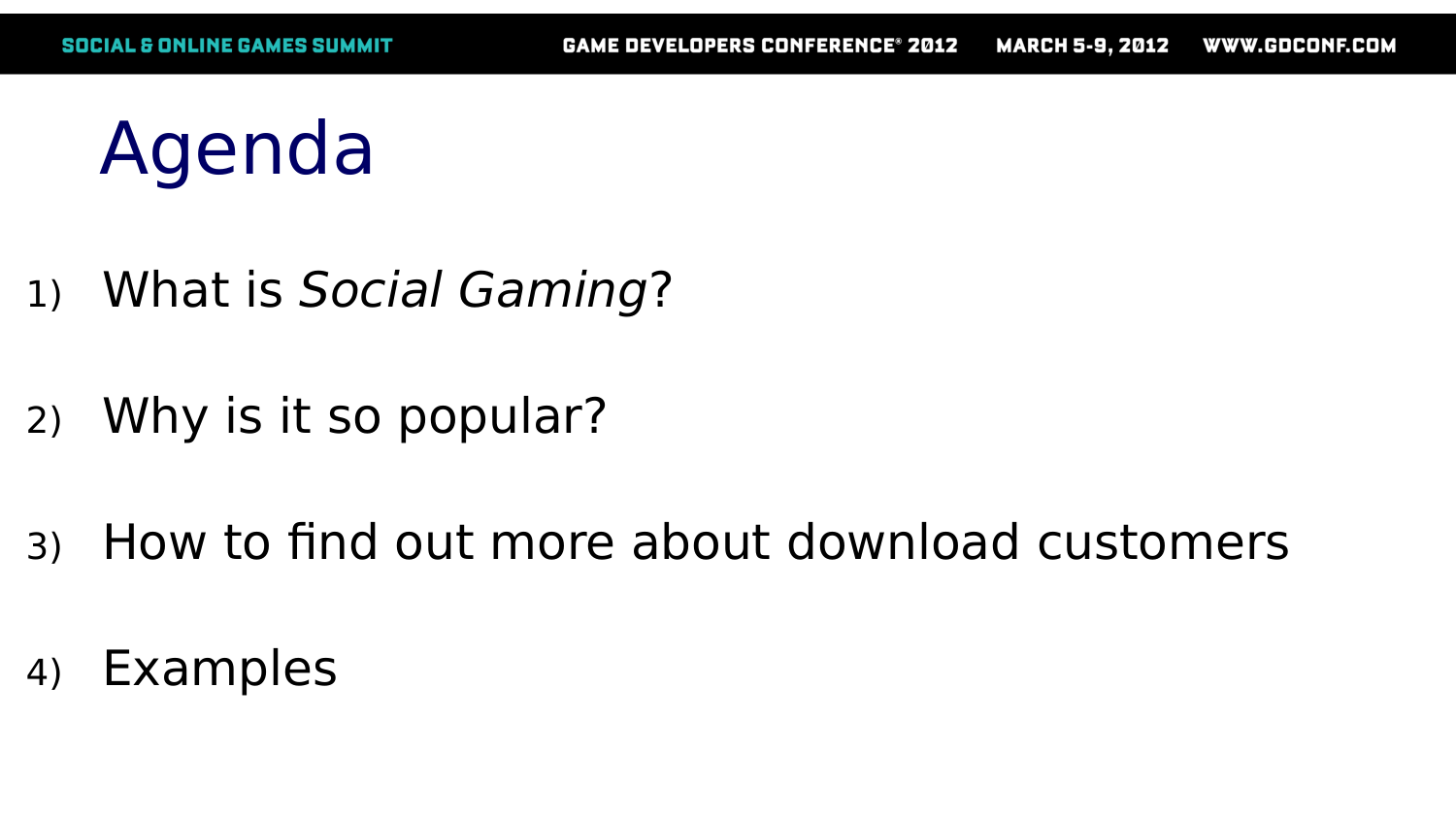

# Agenda
What is Social Gaming?
Why is it so popular?
How to find out more about download customers
Examples